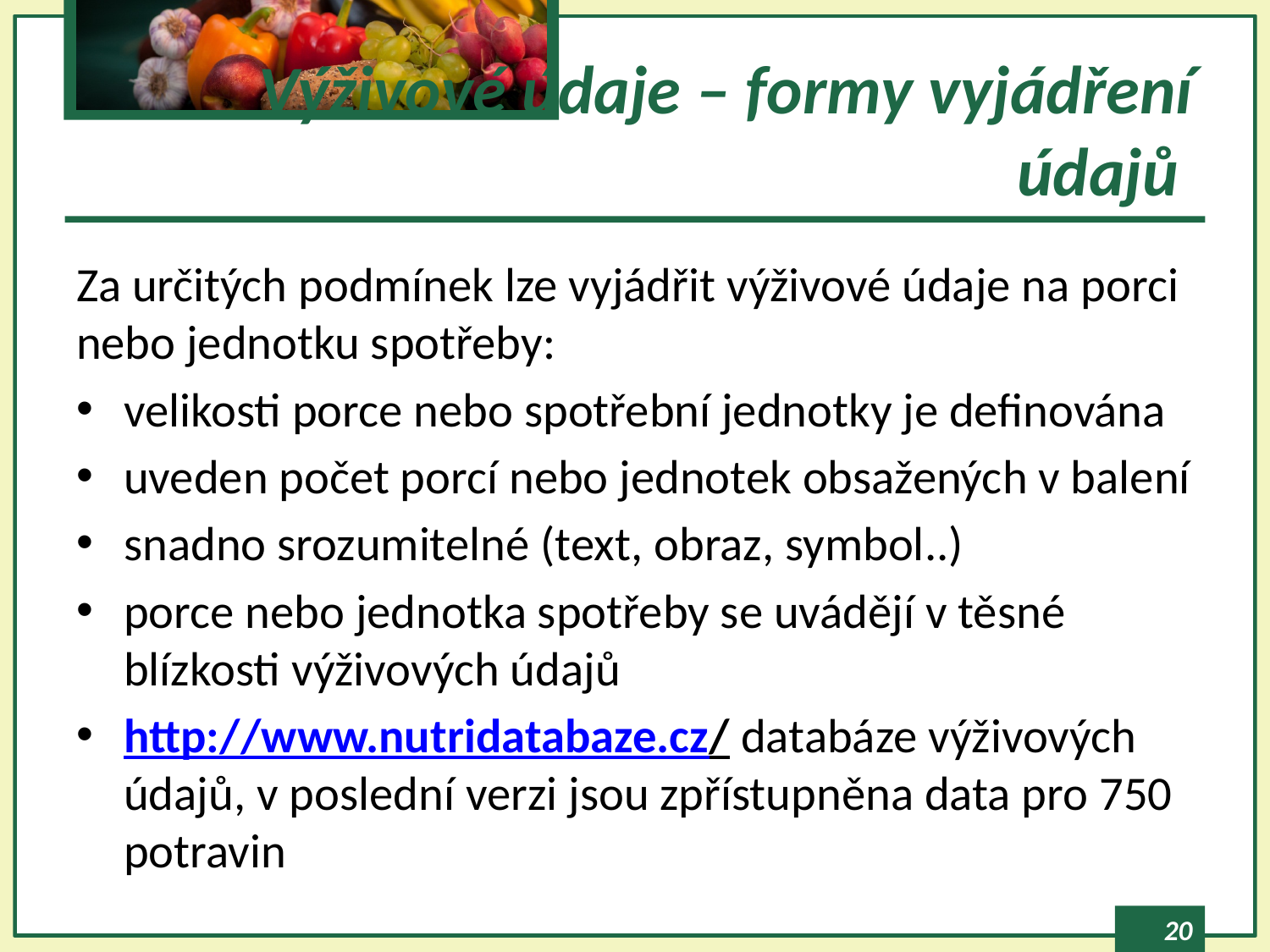

# Výživové údaje – formy vyjádření údajů
Za určitých podmínek lze vyjádřit výživové údaje na porci nebo jednotku spotřeby:
velikosti porce nebo spotřební jednotky je definována
uveden počet porcí nebo jednotek obsažených v balení
snadno srozumitelné (text, obraz, symbol..)
porce nebo jednotka spotřeby se uvádějí v těsné blízkosti výživových údajů
http://www.nutridatabaze.cz/ databáze výživových údajů, v poslední verzi jsou zpřístupněna data pro 750 potravin